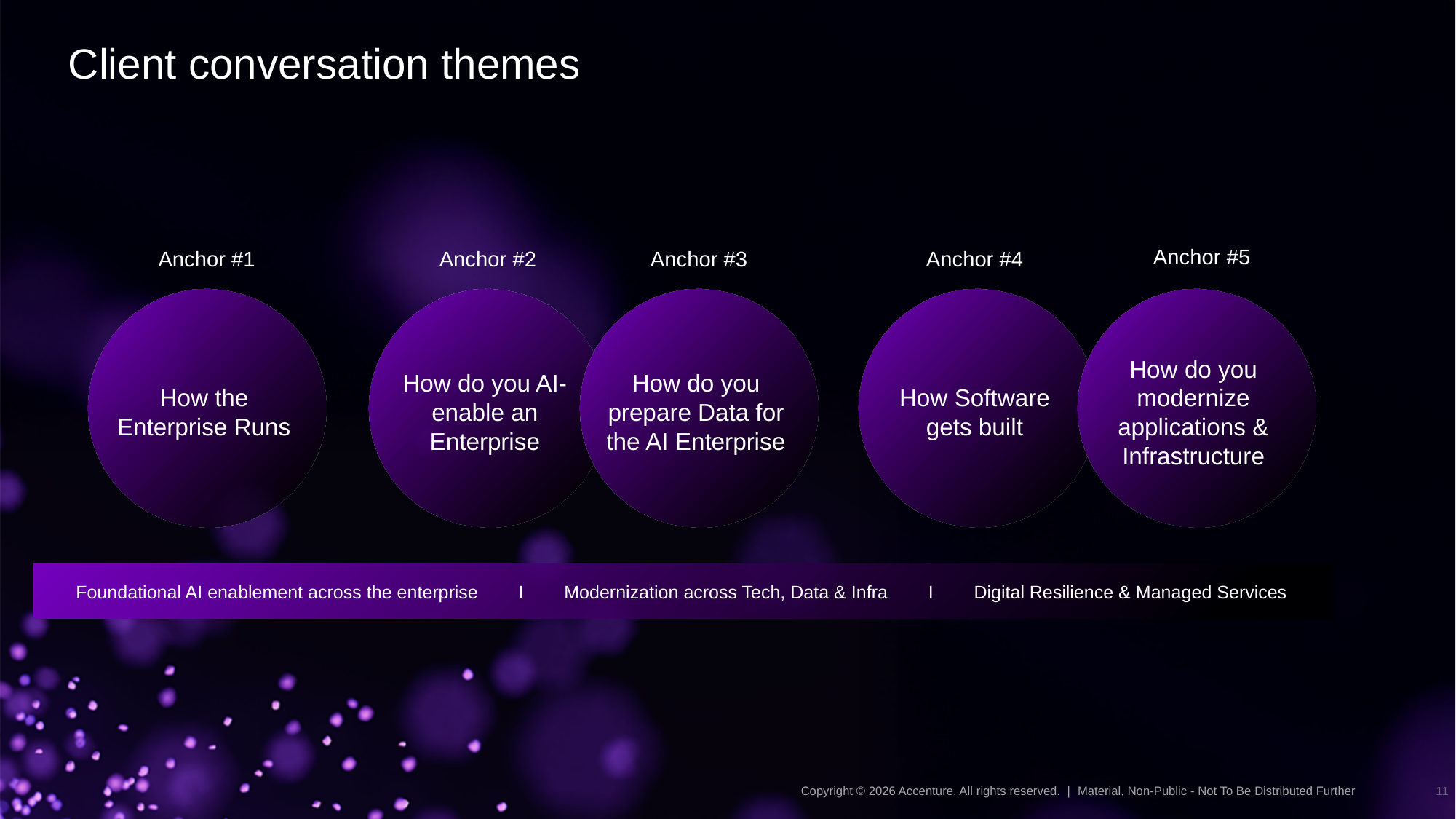

# Client conversation themes
Anchor #5
Anchor #1
Anchor #4
Anchor #2
Anchor #3

How the Enterprise Runs
How do you AI-enable an Enterprise
How do you prepare Data for the AI Enterprise
How Software gets built
How do you modernize applications & Infrastructure
Foundational AI enablement across the enterprise        I        Modernization across Tech, Data & Infra        I        Digital Resilience & Managed Services